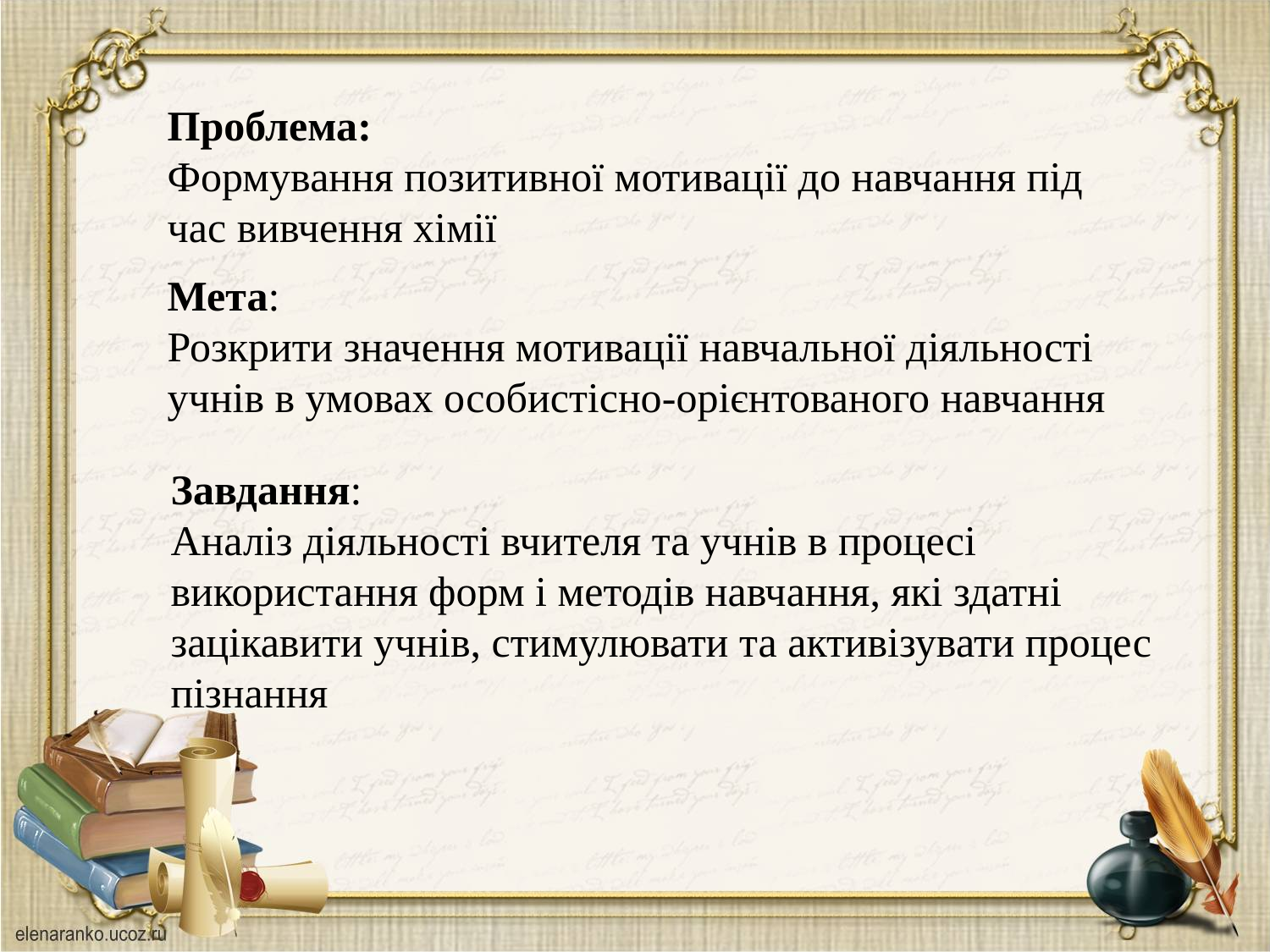

Проблема:
Формування позитивної мотивації до навчання під час вивчення хімії

Мета:
Розкрити значення мотивації навчальної діяльності учнів в умовах особистісно-орієнтованого навчання
Завдання:
Аналіз діяльності вчителя та учнів в процесі використання форм і методів навчання, які здатні зацікавити учнів, стимулювати та активізувати процес пізнання